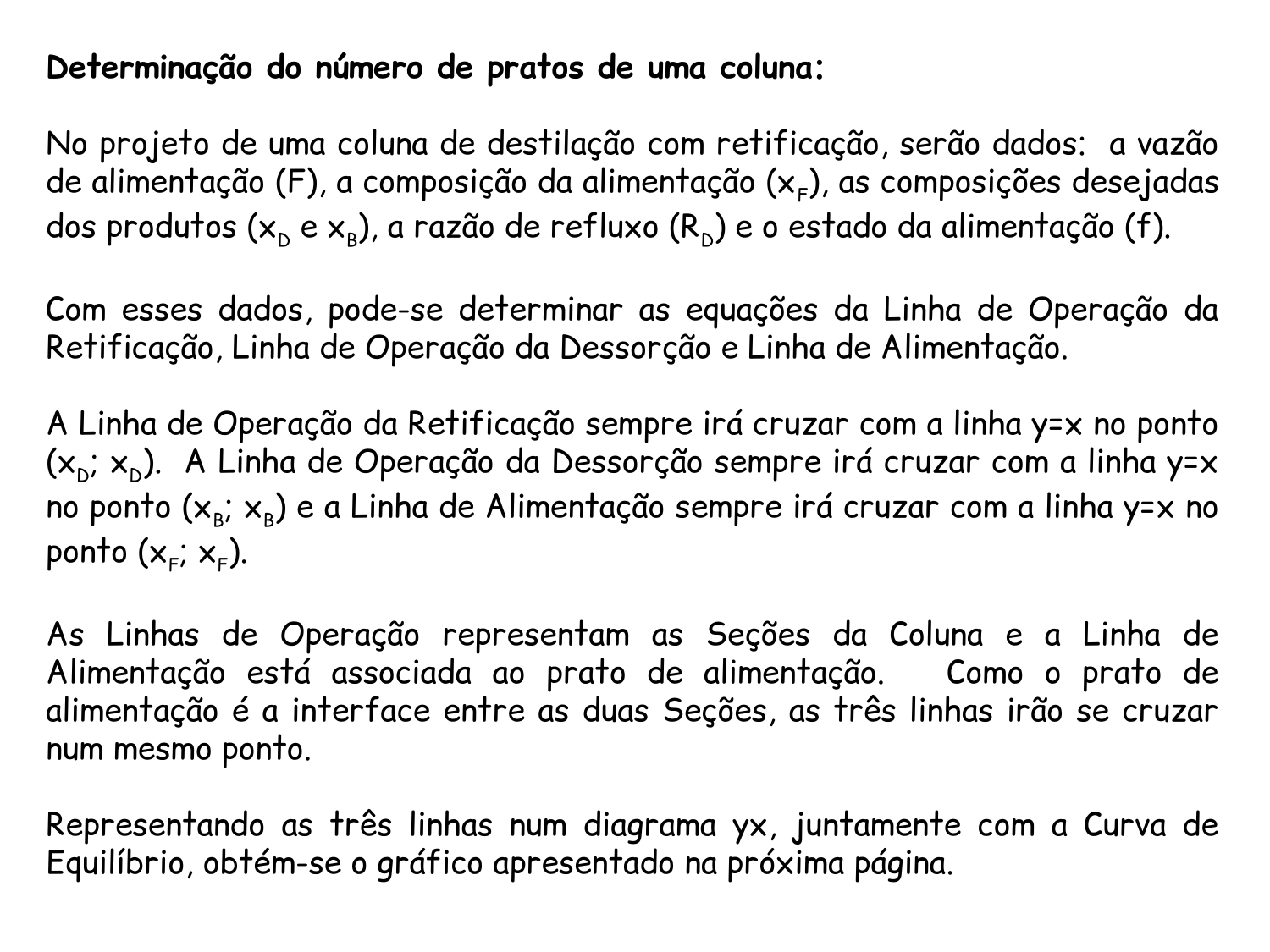

Determinação do número de pratos de uma coluna:

No projeto de uma coluna de destilação com retificação, serão dados:  a vazão de alimentação (F), a composição da alimentação (xF), as composições desejadas dos produtos (xD e xB), a razão de refluxo (RD) e o estado da alimentação (f).

Com esses dados, pode-se determinar as equações da Linha de Operação da Retificação, Linha de Operação da Dessorção e Linha de Alimentação.

A Linha de Operação da Retificação sempre irá cruzar com a linha y=x no ponto (xD; xD).  A Linha de Operação da Dessorção sempre irá cruzar com a linha y=x no ponto (xB; xB) e a Linha de Alimentação sempre irá cruzar com a linha y=x no ponto (xF; xF).

As Linhas de Operação representam as Seções da Coluna e a Linha de Alimentação está associada ao prato de alimentação.   Como o prato de alimentação é a interface entre as duas Seções, as três linhas irão se cruzar num mesmo ponto.

Representando as três linhas num diagrama yx, juntamente com a Curva de Equilíbrio, obtém-se o gráfico apresentado na próxima página.